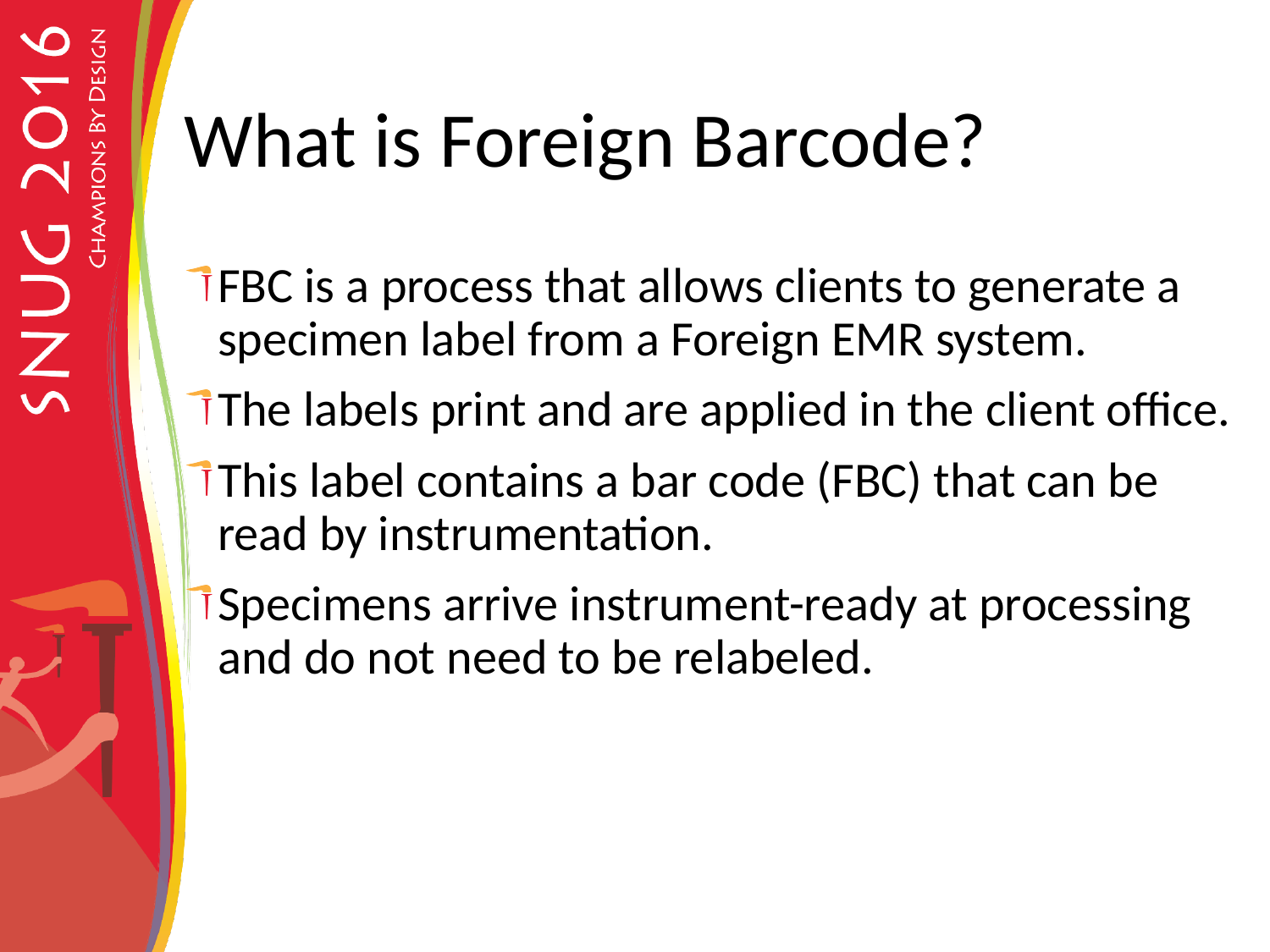

# What is Foreign Barcode?
FBC is a process that allows clients to generate a specimen label from a Foreign EMR system.
The labels print and are applied in the client office.
This label contains a bar code (FBC) that can be read by instrumentation.
Specimens arrive instrument-ready at processing and do not need to be relabeled.